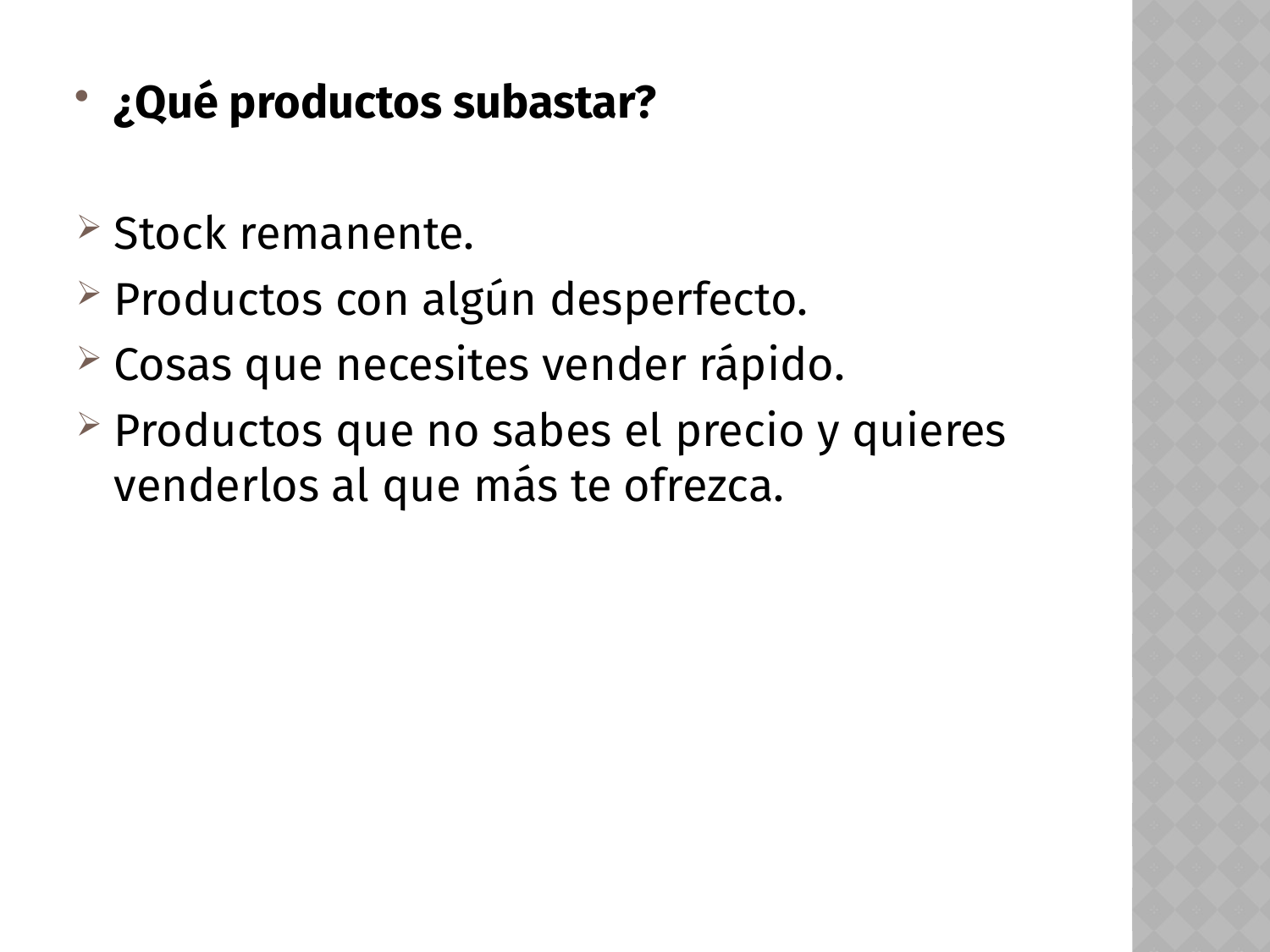

¿Qué productos subastar?

Stock remanente.
Productos con algún desperfecto.
Cosas que necesites vender rápido.
Productos que no sabes el precio y quieres venderlos al que más te ofrezca.